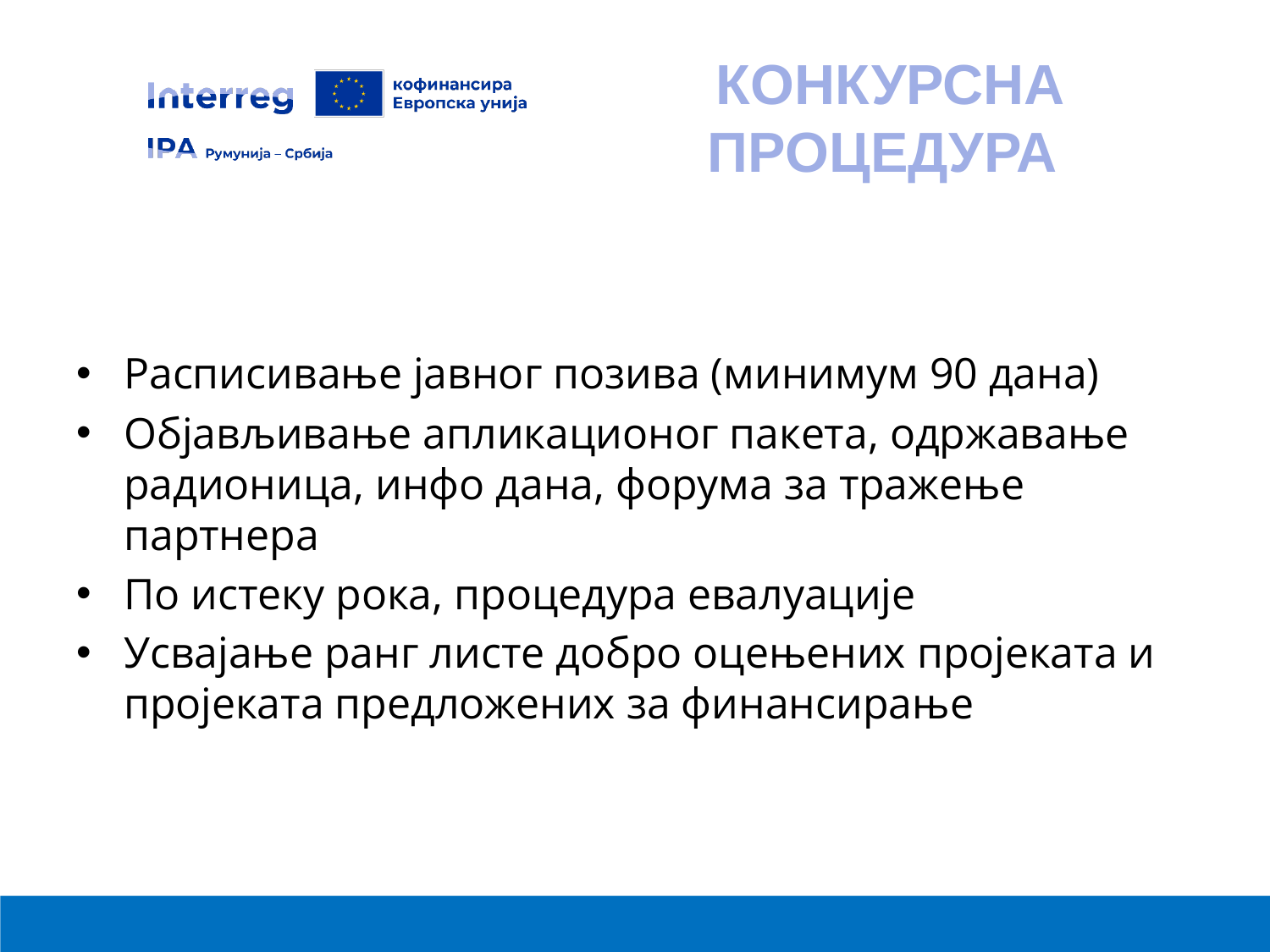

# КОНКУРСНА ПРОЦЕДУРА

Расписивање јавног позива (минимум 90 дана)
Објављивање апликационог пакета, одржавање радионица, инфо дана, форума за тражење партнера
По истеку рока, процедура евалуације
Усвајање ранг листе добро оцењених пројеката и пројеката предложених за финансирање